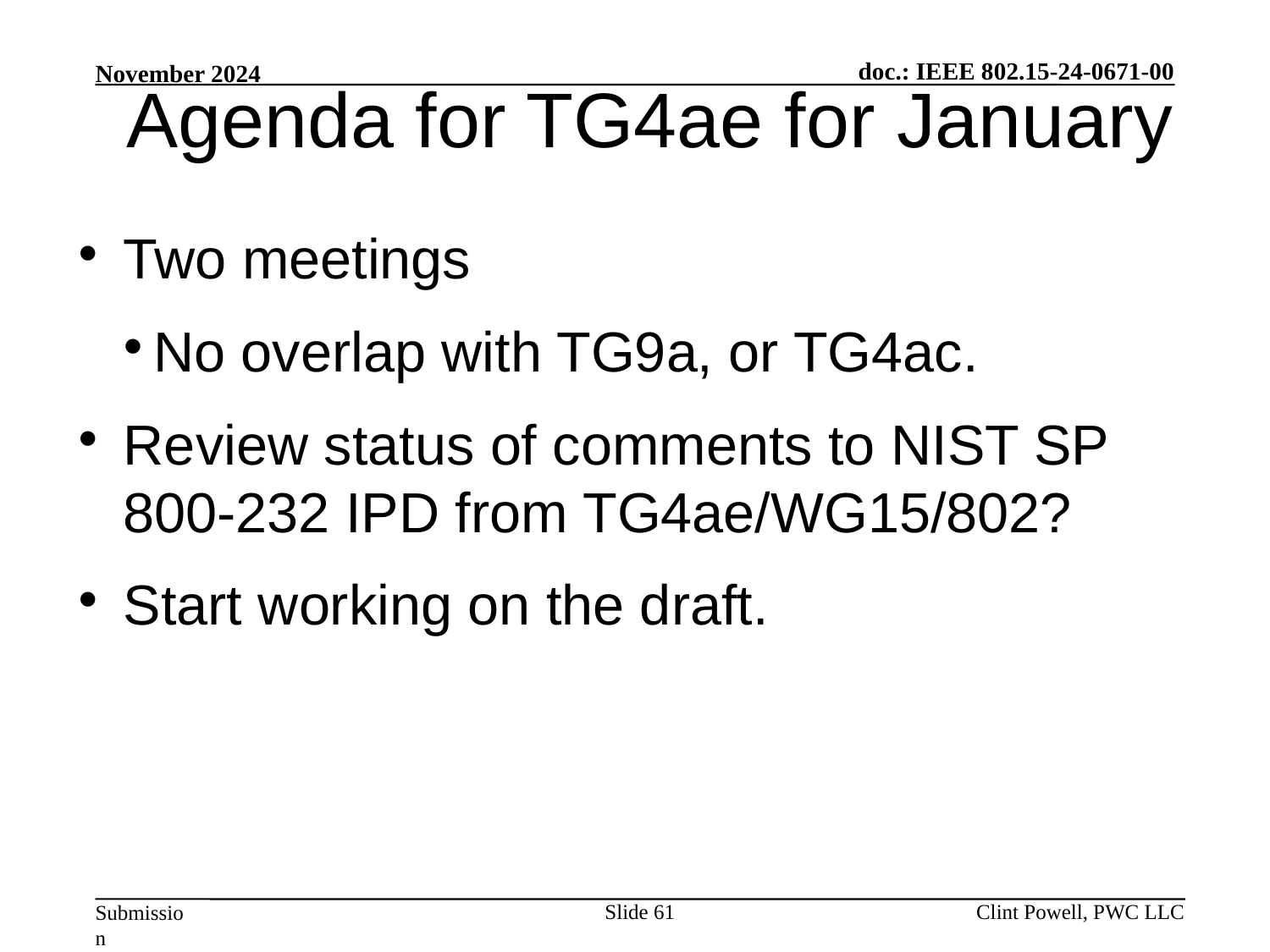

Agenda for TG4ae for January
Two meetings
No overlap with TG9a, or TG4ac.
Review status of comments to NIST SP 800-232 IPD from TG4ae/WG15/802?
Start working on the draft.
Slide 61